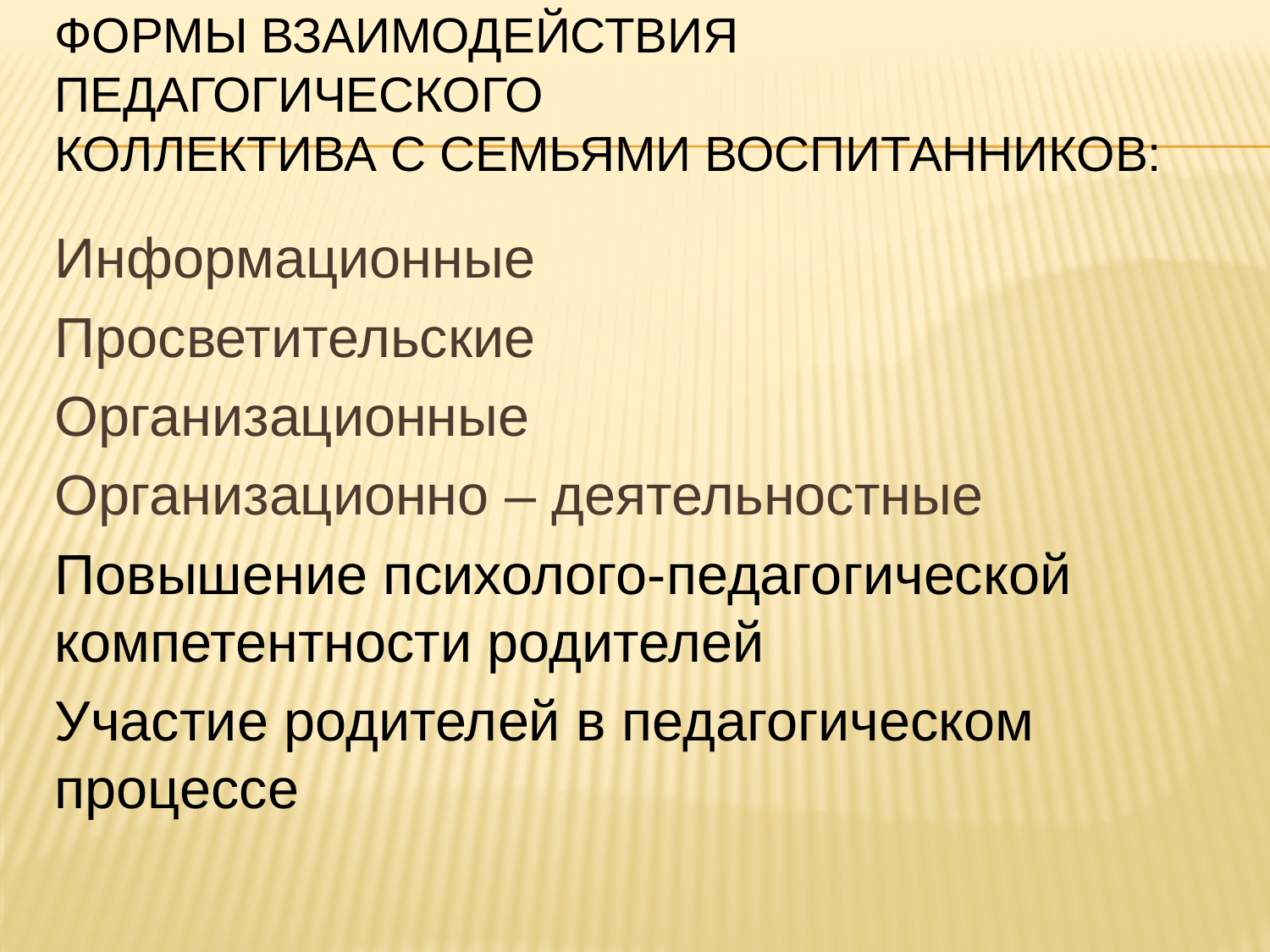

# Формы взаимодействия педагогического коллектива с семьями воспитанников:
Информационные
Просветительские
Организационные
Организационно – деятельностные
Повышение психолого-педагогической компетентности родителей
Участие родителей в педагогическом процессе